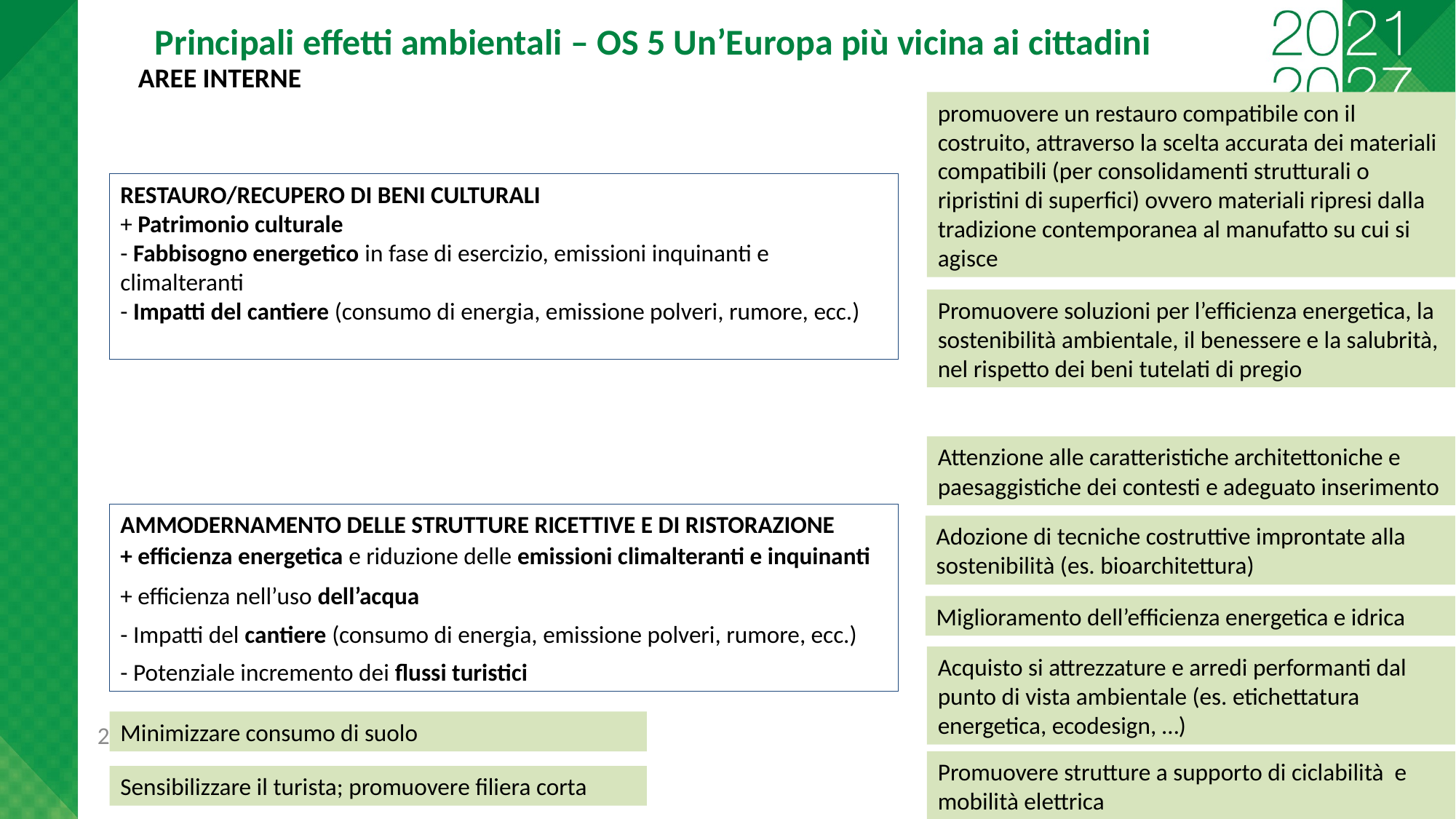

Principali effetti ambientali – OS 5 Un’Europa più vicina ai cittadini
Aree interne
promuovere un restauro compatibile con il costruito, attraverso la scelta accurata dei materiali compatibili (per consolidamenti strutturali o ripristini di superfici) ovvero materiali ripresi dalla tradizione contemporanea al manufatto su cui si agisce
Restauro/recupero di beni culturali
+ Patrimonio culturale
- Fabbisogno energetico in fase di esercizio, emissioni inquinanti e climalteranti
- Impatti del cantiere (consumo di energia, emissione polveri, rumore, ecc.)

Promuovere soluzioni per l’efficienza energetica, la sostenibilità ambientale, il benessere e la salubrità, nel rispetto dei beni tutelati di pregio
Attenzione alle caratteristiche architettoniche e paesaggistiche dei contesti e adeguato inserimento
Ammodernamento delle strutture ricettive e di ristorazione
+ efficienza energetica e riduzione delle emissioni climalteranti e inquinanti
+ efficienza nell’uso dell’acqua
- Impatti del cantiere (consumo di energia, emissione polveri, rumore, ecc.)
- Potenziale incremento dei flussi turistici
Adozione di tecniche costruttive improntate alla sostenibilità (es. bioarchitettura)
Miglioramento dell’efficienza energetica e idrica
Acquisto si attrezzature e arredi performanti dal punto di vista ambientale (es. etichettatura energetica, ecodesign, …)
Minimizzare consumo di suolo
21
Promuovere strutture a supporto di ciclabilità  e mobilità elettrica
Sensibilizzare il turista; promuovere filiera corta